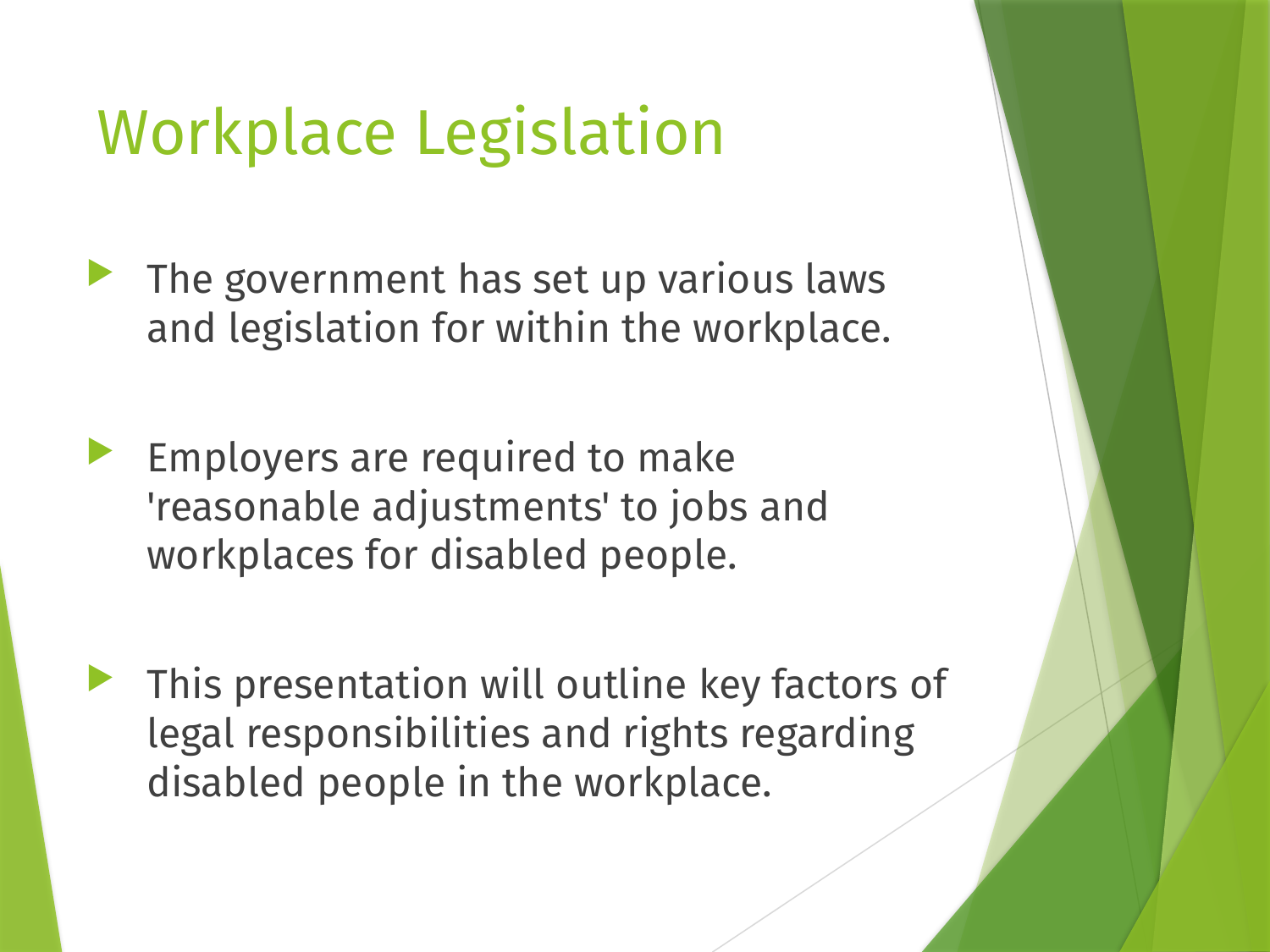

# Workplace Legislation
The government has set up various laws and legislation for within the workplace.

Employers are required to make 'reasonable adjustments' to jobs and workplaces for disabled people.

This presentation will outline key factors of legal responsibilities and rights regarding disabled people in the workplace.